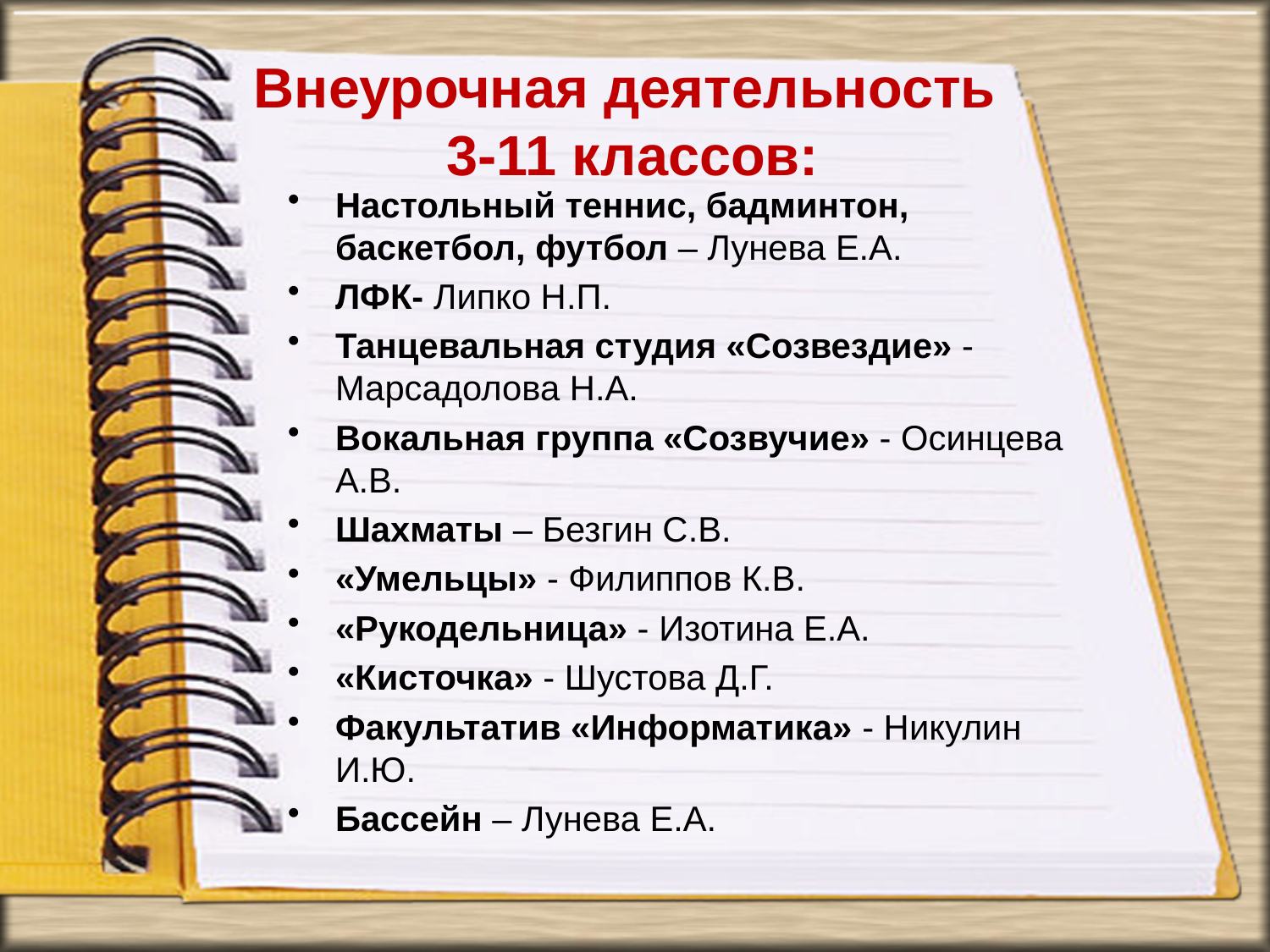

# Внеурочная деятельность 3-11 классов:
Настольный теннис, бадминтон, баскетбол, футбол – Лунева Е.А.
ЛФК- Липко Н.П.
Танцевальная студия «Созвездие» - Марсадолова Н.А.
Вокальная группа «Созвучие» - Осинцева А.В.
Шахматы – Безгин С.В.
«Умельцы» - Филиппов К.В.
«Рукодельница» - Изотина Е.А.
«Кисточка» - Шустова Д.Г.
Факультатив «Информатика» - Никулин И.Ю.
Бассейн – Лунева Е.А.